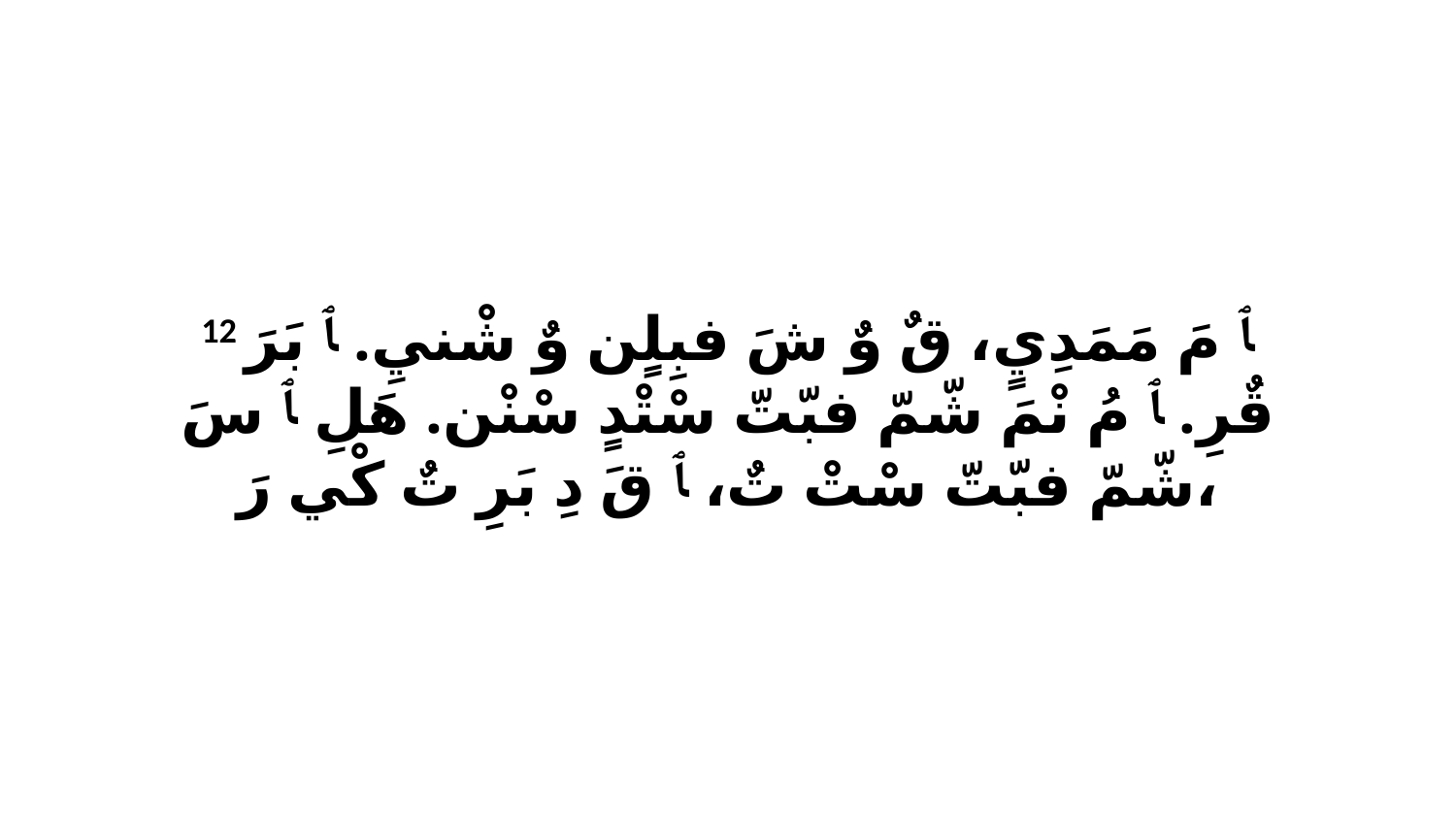

12 ﭑ مَ مَمَدِيٍ، قٌ وٌ شَ فبِلٍن وٌ شْنيِ. ﭑ بَرَ قٌرِ. ﭑ مُ نْمَ شّمّ فبّتّ سْتْدٍ سْنْن. هَلِ ﭑ سَ شّمّ فبّتّ سْتْ تٌ، ﭑ قَ دِ بَرِ تٌ كْي رَ،